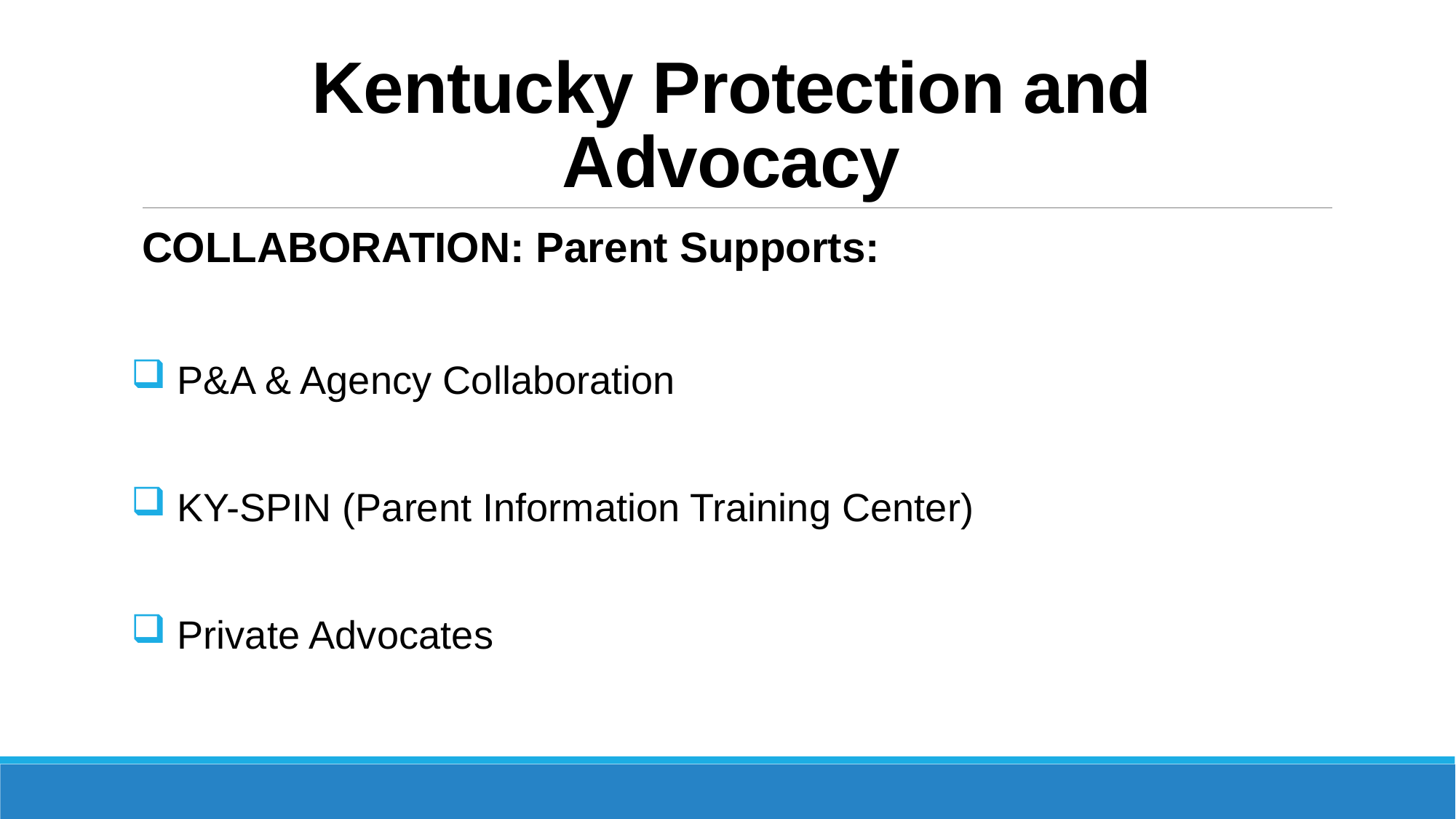

# Kentucky Protection and Advocacy
COLLABORATION: Parent Supports:

 P&A & Agency Collaboration

 KY-SPIN (Parent Information Training Center)

 Private Advocates